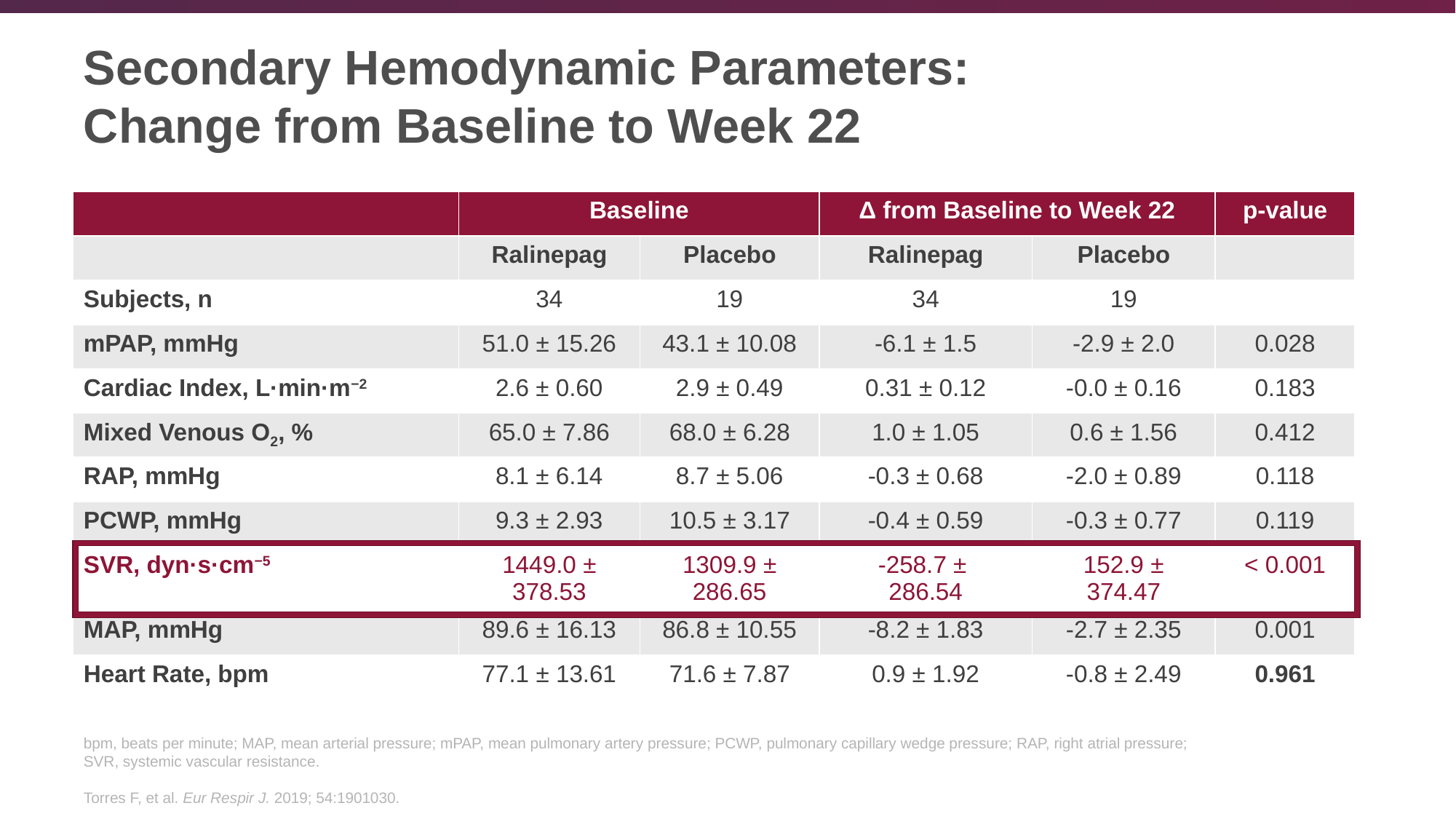

# Secondary Hemodynamic Parameters: Change from Baseline to Week 22
|  | Baseline |  | Δ from Baseline to Week 22 |  | p-value |
| --- | --- | --- | --- | --- | --- |
|  | Ralinepag | Placebo | Ralinepag | Placebo |  |
| Subjects, n | 34 | 19 | 34 | 19 |  |
| mPAP, mmHg | 51.0 ± 15.26 | 43.1 ± 10.08 | -6.1 ± 1.5 | -2.9 ± 2.0 | 0.028 |
| Cardiac Index, L·min·m−2 | 2.6 ± 0.60 | 2.9 ± 0.49 | 0.31 ± 0.12 | -0.0 ± 0.16 | 0.183 |
| Mixed Venous O2, % | 65.0 ± 7.86 | 68.0 ± 6.28 | 1.0 ± 1.05 | 0.6 ± 1.56 | 0.412 |
| RAP, mmHg | 8.1 ± 6.14 | 8.7 ± 5.06 | -0.3 ± 0.68 | -2.0 ± 0.89 | 0.118 |
| PCWP, mmHg | 9.3 ± 2.93 | 10.5 ± 3.17 | -0.4 ± 0.59 | -0.3 ± 0.77 | 0.119 |
| SVR, dyn·s·cm−5 | 1449.0 ± 378.53 | 1309.9 ± 286.65 | -258.7 ± 286.54 | 152.9 ± 374.47 | < 0.001 |
| MAP, mmHg | 89.6 ± 16.13 | 86.8 ± 10.55 | -8.2 ± 1.83 | -2.7 ± 2.35 | 0.001 |
| Heart Rate, bpm | 77.1 ± 13.61 | 71.6 ± 7.87 | 0.9 ± 1.92 | -0.8 ± 2.49 | 0.961 |

bpm, beats per minute; MAP, mean arterial pressure; mPAP, mean pulmonary artery pressure; PCWP, pulmonary capillary wedge pressure; RAP, right atrial pressure;
SVR, systemic vascular resistance.

Torres F, et al. Eur Respir J. 2019; 54:1901030.